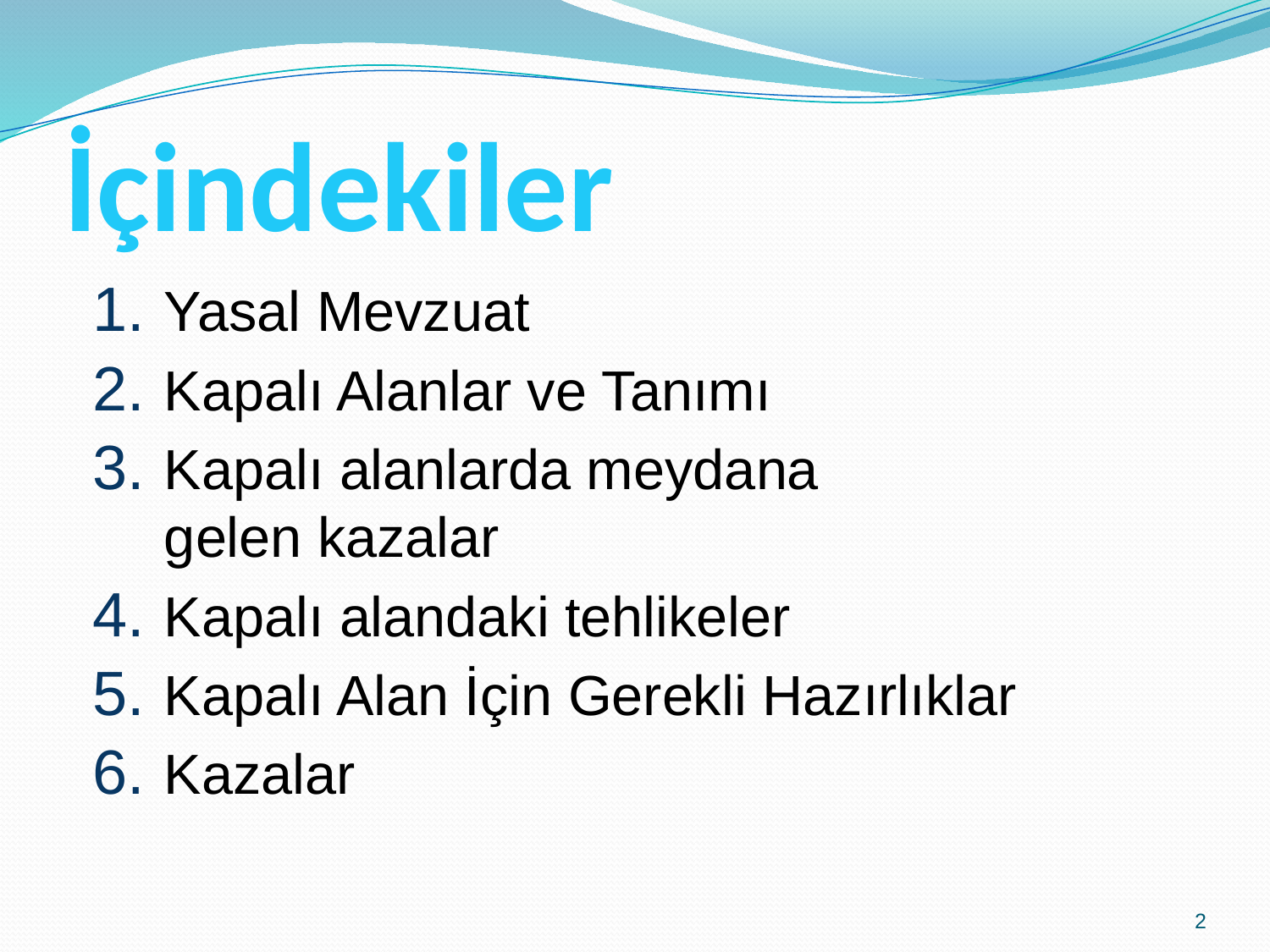

# İçindekiler
Yasal Mevzuat
Kapalı Alanlar ve Tanımı
Kapalı alanlarda meydana
gelen kazalar
Kapalı alandaki tehlikeler
Kapalı Alan İçin Gerekli Hazırlıklar
Kazalar

2